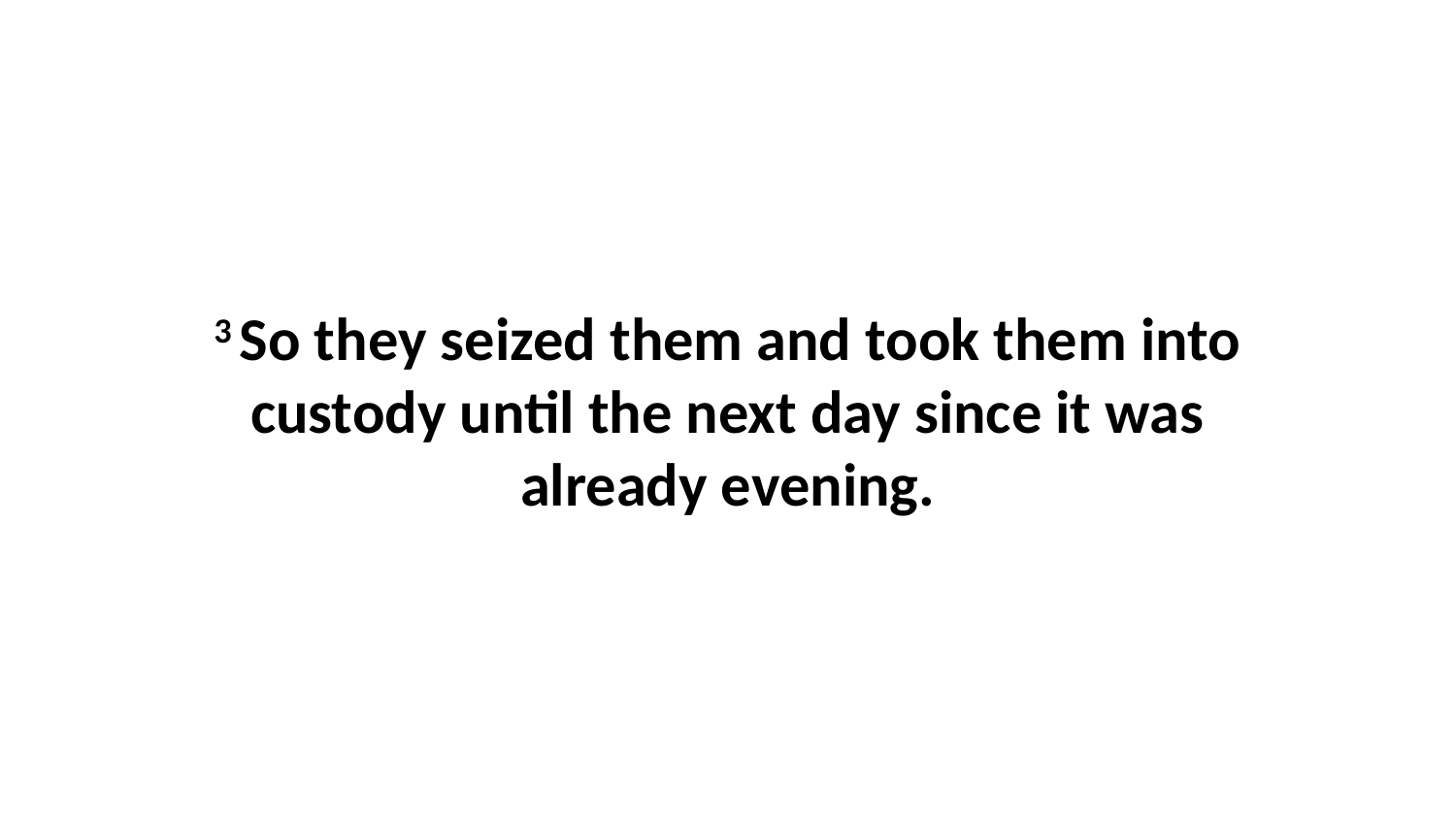

3 So they seized them and took them into custody until the next day since it was already evening.